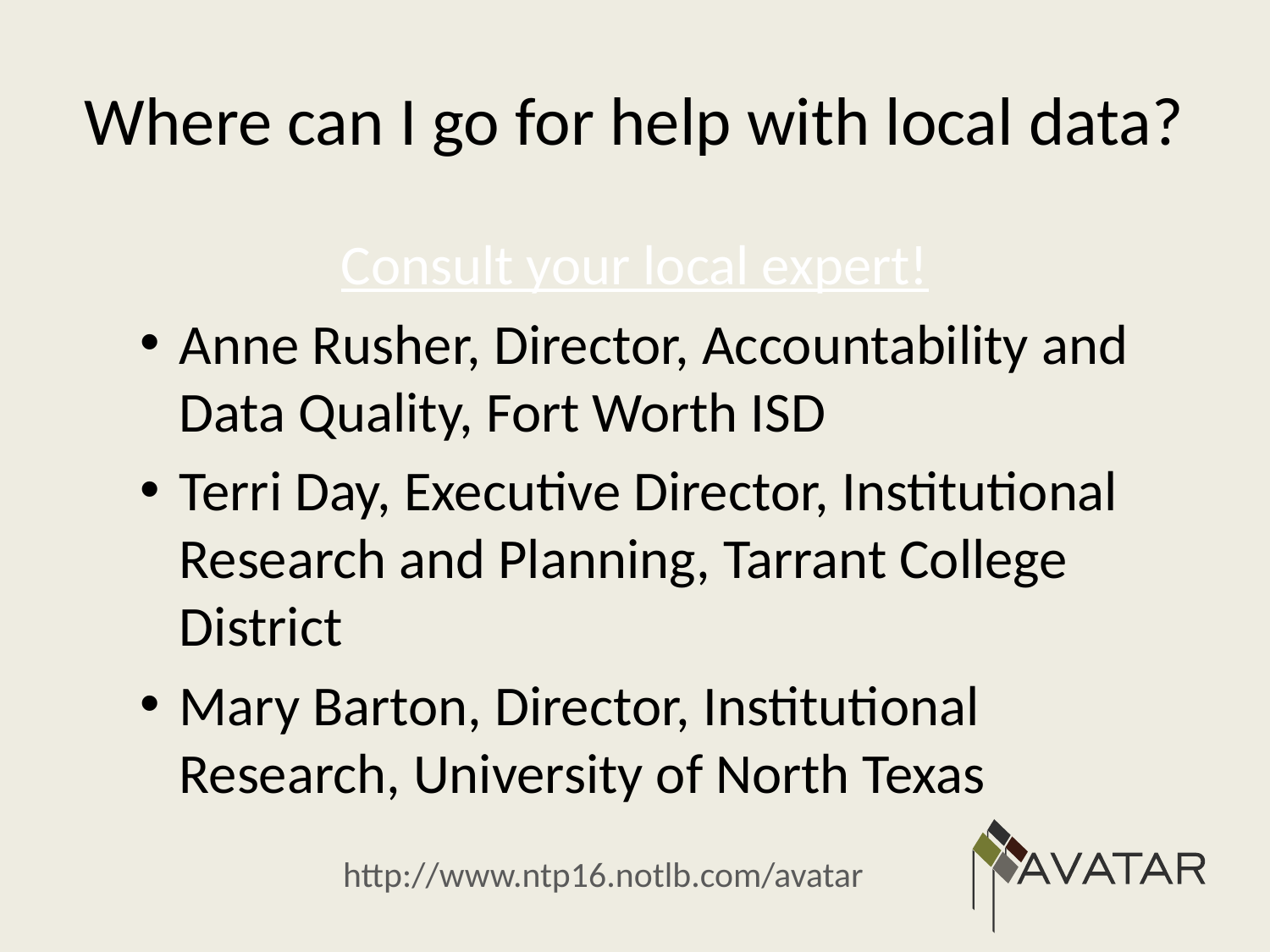

# Where can I go for help with local data?
Consult your local expert!
Anne Rusher, Director, Accountability and Data Quality, Fort Worth ISD
Terri Day, Executive Director, Institutional Research and Planning, Tarrant College District
Mary Barton, Director, Institutional Research, University of North Texas